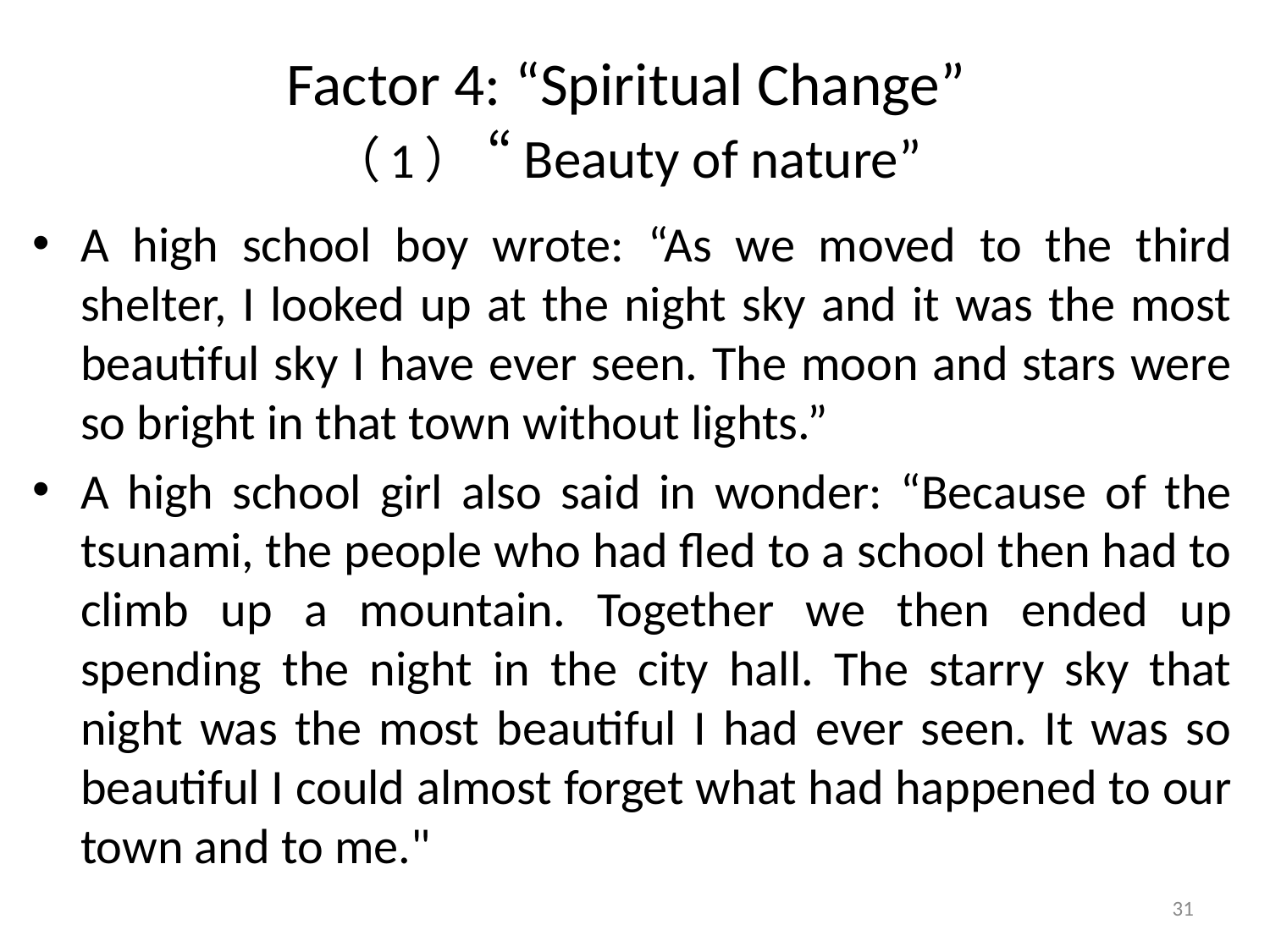

# Factor 4: “Spiritual Change” （1） “Beauty of nature”
A high school boy wrote: “As we moved to the third shelter, I looked up at the night sky and it was the most beautiful sky I have ever seen. The moon and stars were so bright in that town without lights.”
A high school girl also said in wonder: “Because of the tsunami, the people who had fled to a school then had to climb up a mountain. Together we then ended up spending the night in the city hall. The starry sky that night was the most beautiful I had ever seen. It was so beautiful I could almost forget what had happened to our town and to me."
31